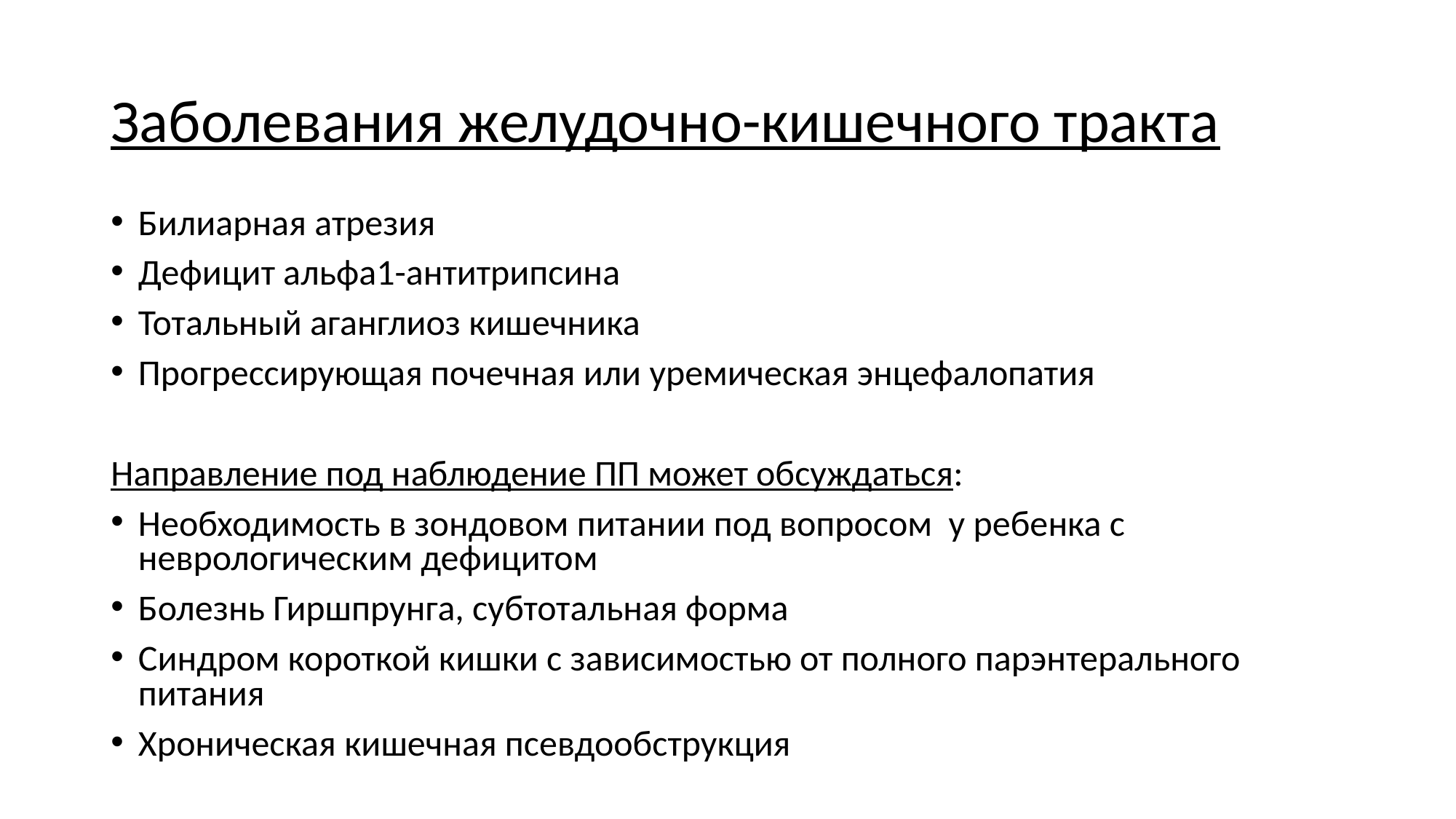

# Заболевания желудочно-кишечного тракта
Билиарная атрезия
Дефицит альфа1-антитрипсина
Тотальный аганглиоз кишечника
Прогрессирующая почечная или уремическая энцефалопатия

Направление под наблюдение ПП может обсуждаться:
Необходимость в зондовом питании под вопросом  у ребенка с неврологическим дефицитом
Болезнь Гиршпрунга, субтотальная форма
Синдром короткой кишки с зависимостью от полного парэнтерального питания
Хроническая кишечная псевдообструкция